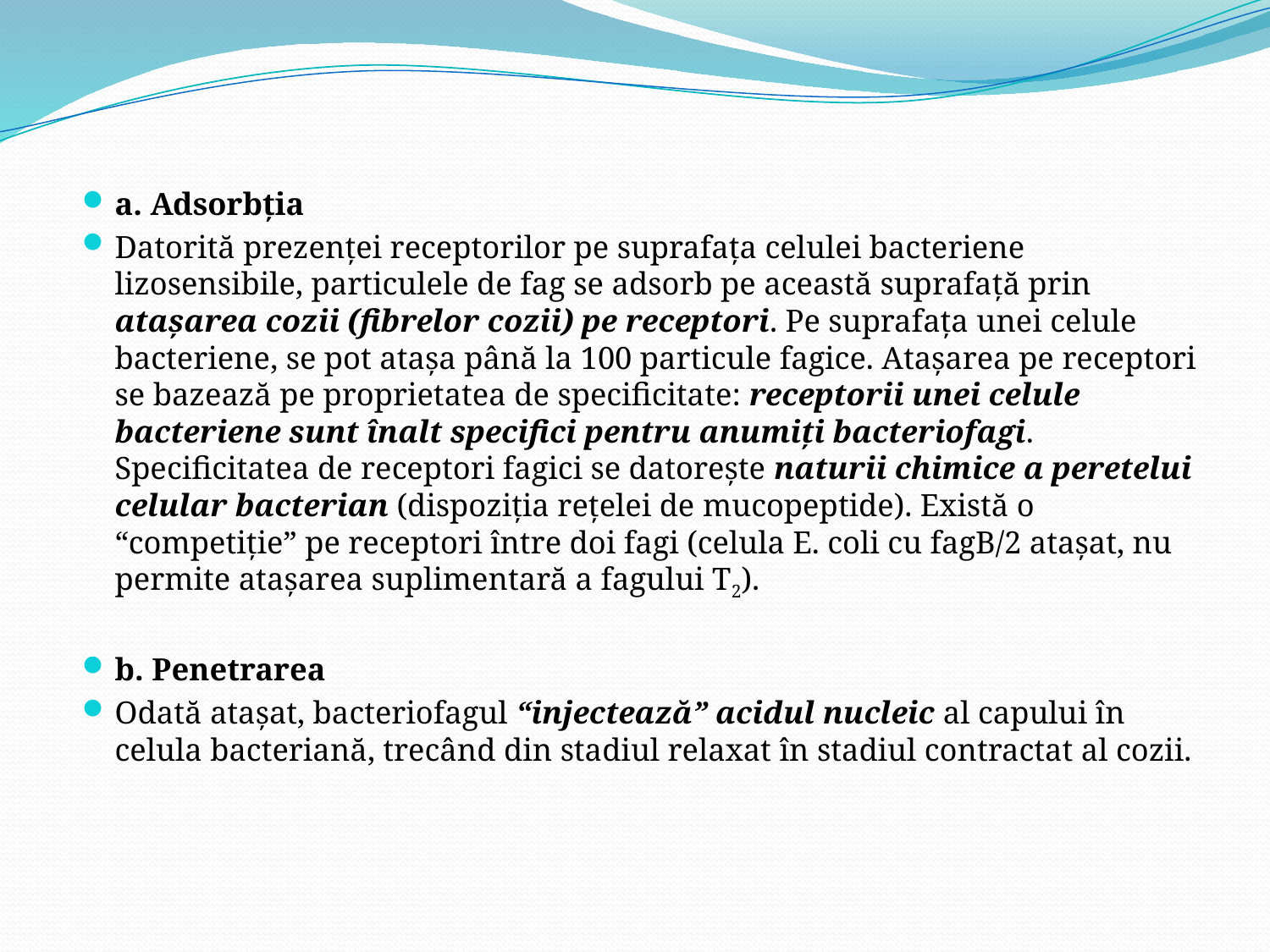

a. Adsorbţia
Datorită prezenţei receptorilor pe suprafaţa celulei bacteriene lizosensibile, particulele de fag se adsorb pe această suprafaţă prin ataşarea cozii (fibrelor cozii) pe receptori. Pe suprafaţa unei celule bacteriene, se pot ataşa până la 100 particule fagice. Ataşarea pe receptori se bazează pe proprietatea de specificitate: receptorii unei celule bacteriene sunt înalt specifici pentru anumiţi bacteriofagi. Specificitatea de receptori fagici se datoreşte naturii chimice a peretelui celular bacterian (dispoziţia reţelei de mucopeptide). Există o “competiţie” pe receptori între doi fagi (celula E. coli cu fagB/2 ataşat, nu permite ataşarea suplimentară a fagului T2).

b. Penetrarea
Odată ataşat, bacteriofagul “injectează” acidul nucleic al capului în celula bacteriană, trecând din stadiul relaxat în stadiul contractat al cozii.